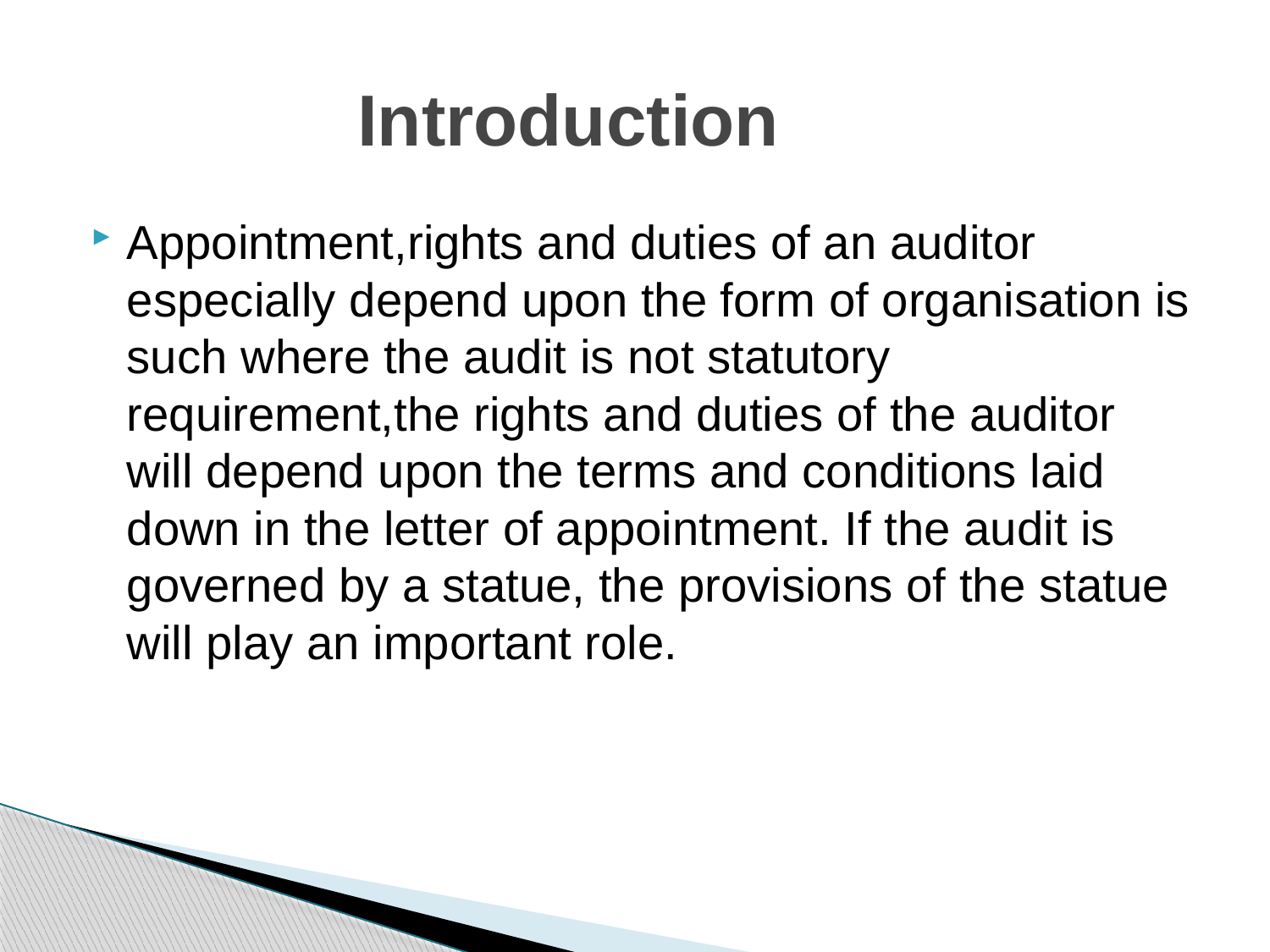

# Introduction
Appointment,rights and duties of an auditor especially depend upon the form of organisation is such where the audit is not statutory requirement,the rights and duties of the auditor will depend upon the terms and conditions laid down in the letter of appointment. If the audit is governed by a statue, the provisions of the statue will play an important role.